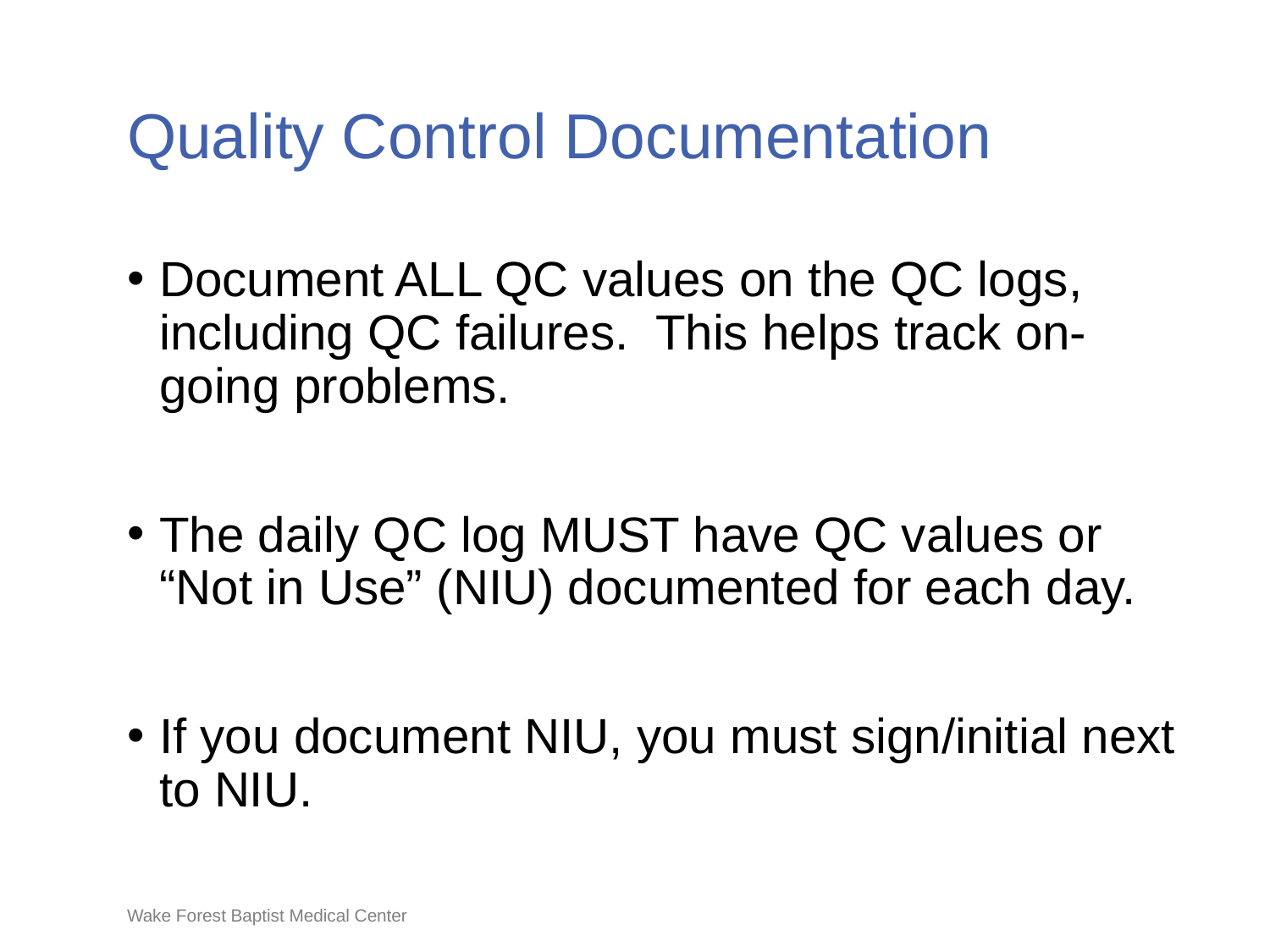

# Quality Control Documentation
Document ALL QC values on the QC logs, including QC failures.  This helps track on-going problems.

The daily QC log MUST have QC values or “Not in Use” (NIU) documented for each day.

If you document NIU, you must sign/initial next to NIU.